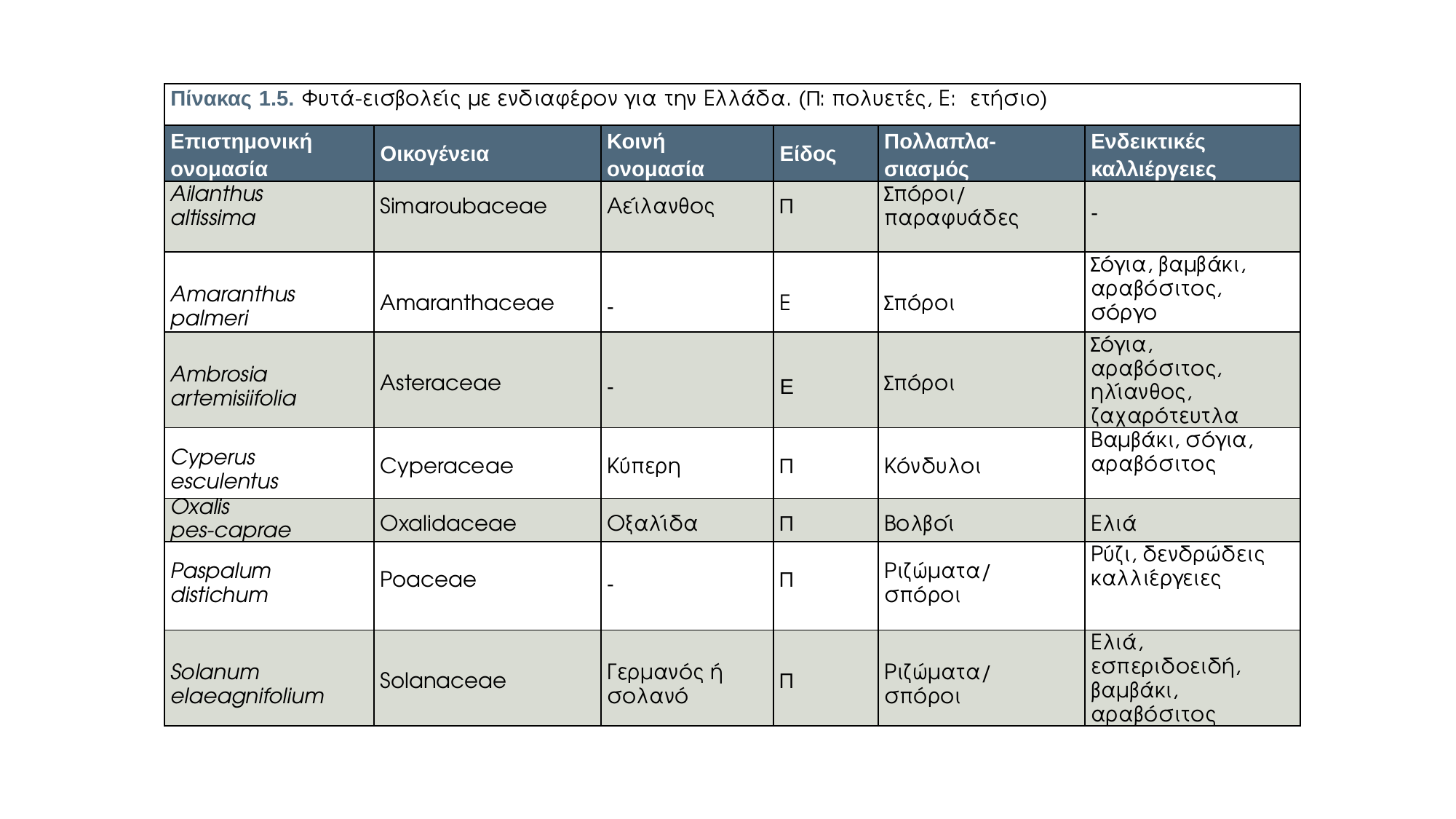

| Πίνακας 1.5. Φυτά-εισβολείς με ενδιαφέρον για την Ελλάδα. (Π: πολυετές, Ε: ετήσιο) |  |  |  |  |  |
| --- | --- | --- | --- | --- | --- |
| Επιστημονική ονομασία | Οικογένεια | Κοινή ονομασία | Είδος | Πολλαπλα- σιασμός | Ενδεικτικές καλλιέργειες |
| Ailanthus altissima | Simaroubaceae | Αείλανθος | Π | Σπόροι/ παραφυάδες | - |
| Amaranthus palmeri | Amaranthaceae | - | Ε | Σπόροι | Σόγια, βαμβάκι, αραβόσιτος, σόργο |
| Ambrosia artemisiifolia | Asteraceae | - | E | Σπόροι | Σόγια, αραβόσιτος, ηλίανθος, ζαχαρότευτλα |
| Cyperus esculentus | Cyperaceae | Κύπερη | Π | Κόνδυλοι | Βαμβάκι, σόγια, αραβόσιτος |
| Oxalis pes-caprae | Oxalidaceae | Οξαλίδα | Π | Βολβοί | Ελιά |
| Paspalum distichum | Poaceae | - | Π | Ριζώματα/ σπόροι | Ρύζι, δενδρώδεις καλλιέργειες |
| Solanum elaeagnifolium | Solanaceae | Γερμανός ή σολανό | Π | Ριζώματα/ σπόροι | Ελιά, εσπεριδοειδή, βαμβάκι, αραβόσιτος |